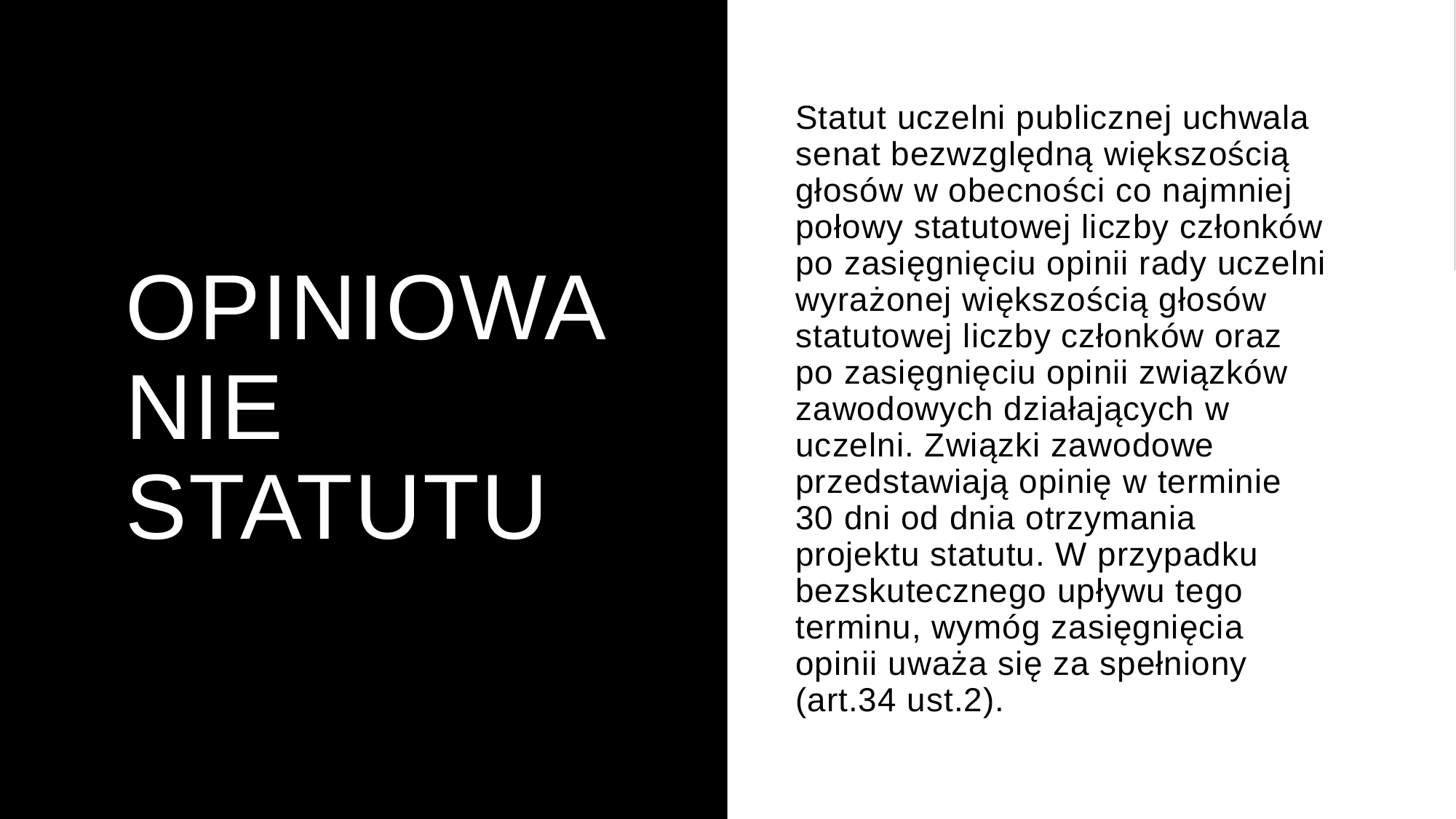

# Opiniowanie statutu
Statut uczelni publicznej uchwala senat bezwzględną większością głosów w obecności co najmniej połowy statutowej liczby członków po zasięgnięciu opinii rady uczelni wyrażonej większością głosów statutowej liczby członków oraz po zasięgnięciu opinii związków zawodowych działających w uczelni. Związki zawodowe przedstawiają opinię w terminie 30 dni od dnia otrzymania projektu statutu. W przypadku bezskutecznego upływu tego terminu, wymóg zasięgnięcia opinii uważa się za spełniony (art.34 ust.2).